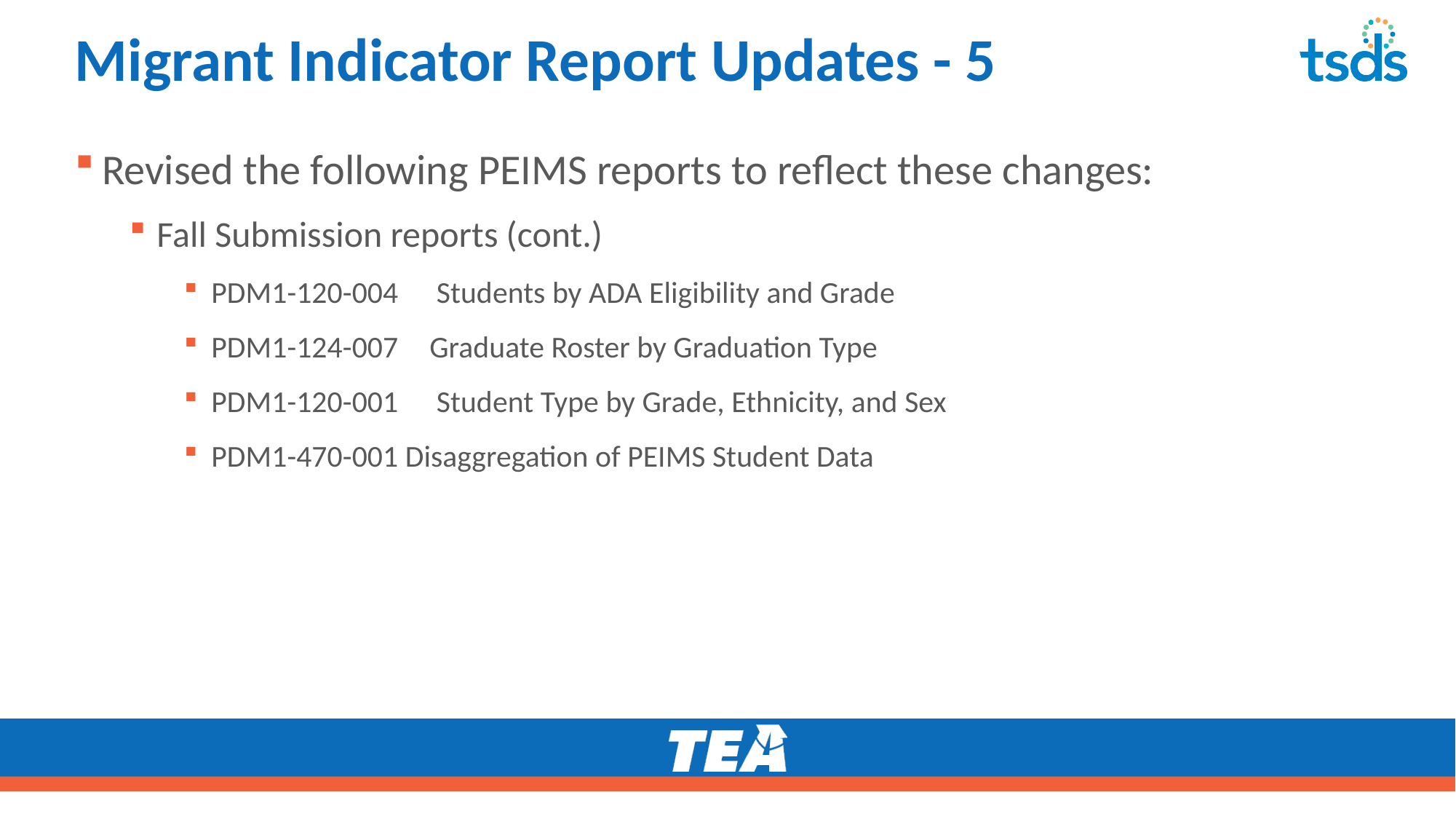

# Migrant Indicator Report Updates - 5
Revised the following PEIMS reports to reflect these changes:
Fall Submission reports (cont.)
PDM1-120-004	 Students by ADA Eligibility and Grade
PDM1-124-007	Graduate Roster by Graduation Type
PDM1-120-001	 Student Type by Grade, Ethnicity, and Sex
PDM1-470-001 Disaggregation of PEIMS Student Data